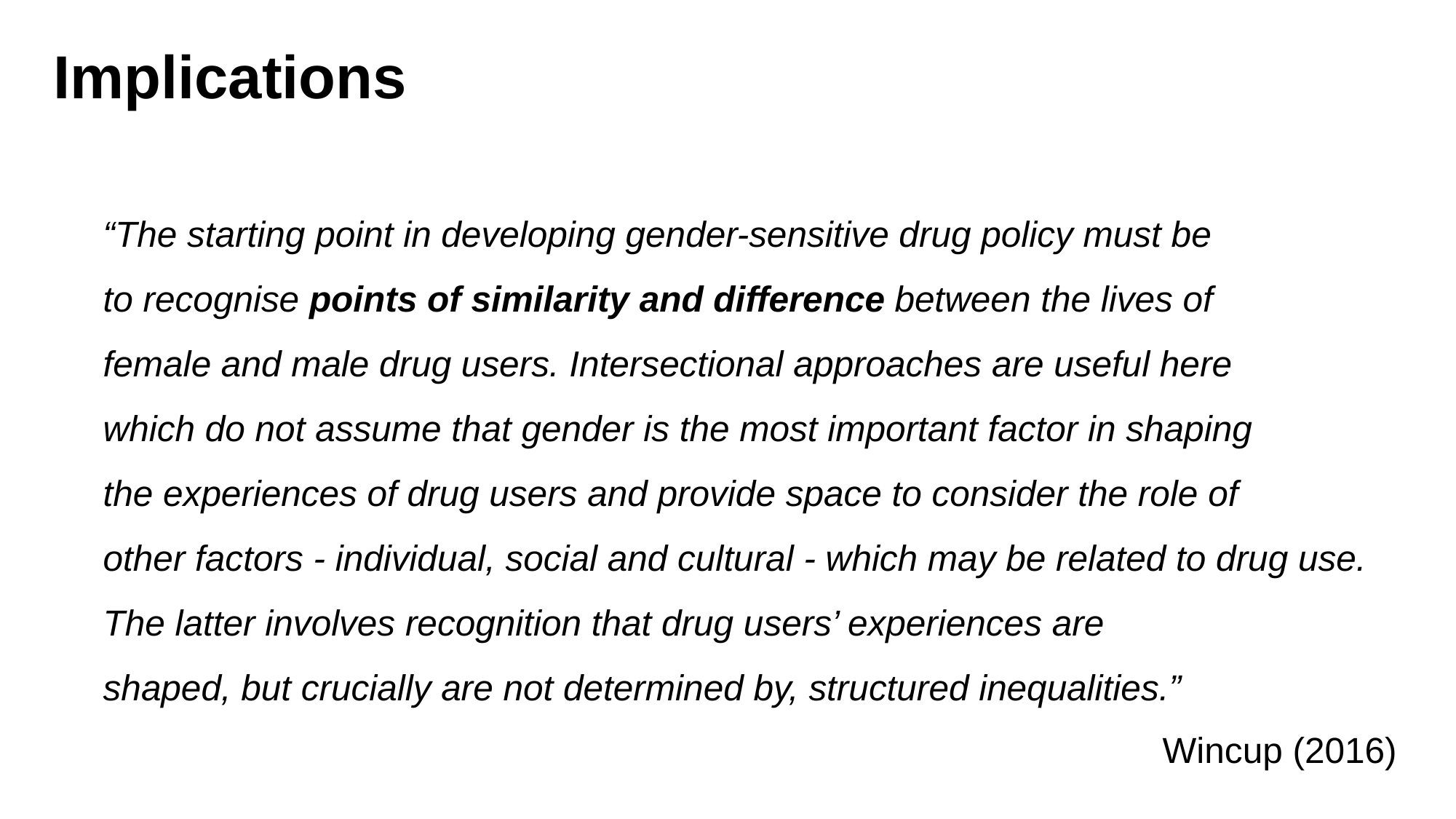

# Implications
“The starting point in developing gender-sensitive drug policy must be
to recognise points of similarity and difference between the lives of
female and male drug users. Intersectional approaches are useful here
which do not assume that gender is the most important factor in shaping
the experiences of drug users and provide space to consider the role of
other factors - individual, social and cultural - which may be related to drug use. The latter involves recognition that drug users’ experiences are
shaped, but crucially are not determined by, structured inequalities.”
Wincup (2016)